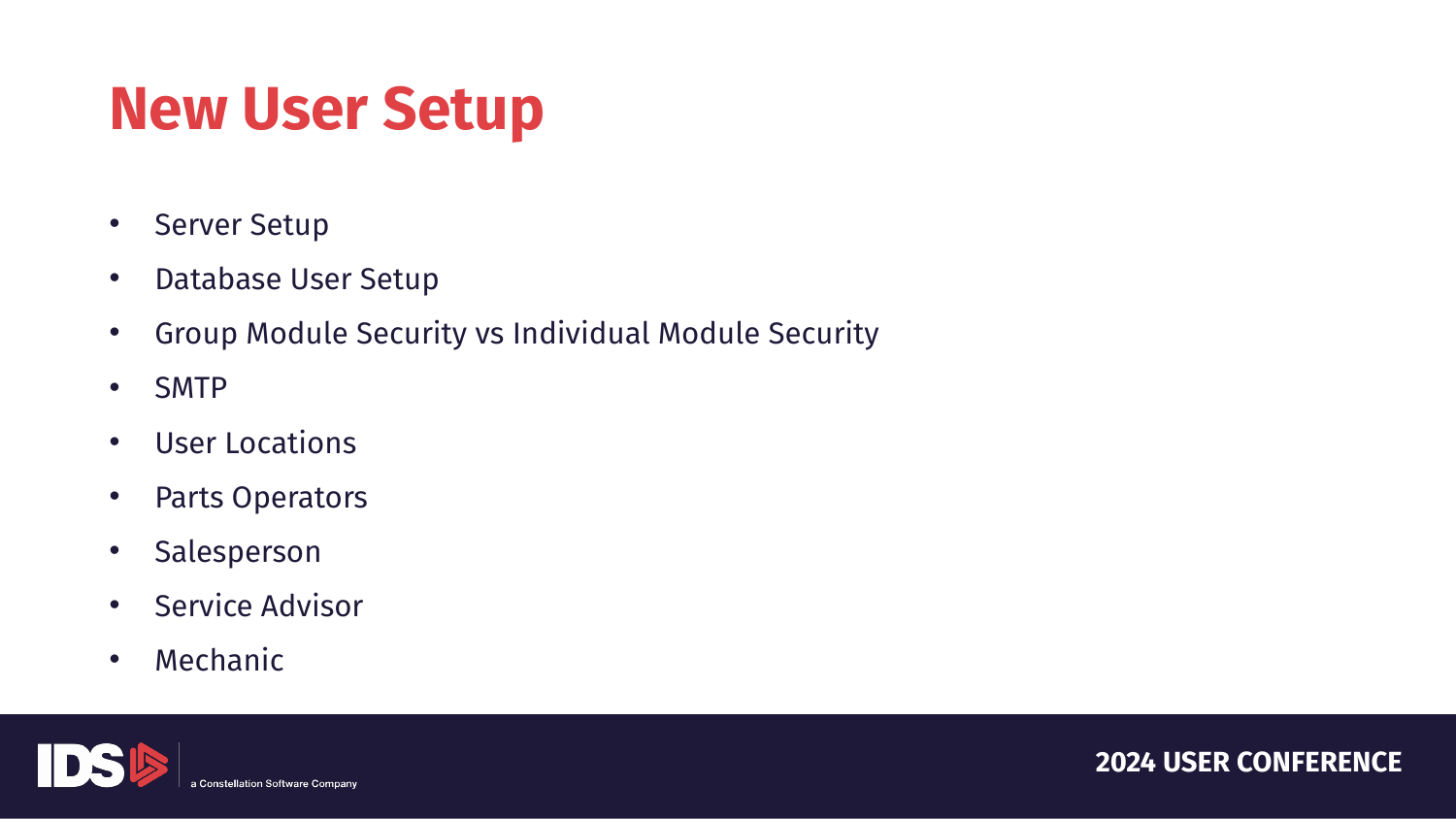

New User Setup
Server Setup
Database User Setup
Group Module Security vs Individual Module Security
SMTP
User Locations
Parts Operators
Salesperson
Service Advisor
Mechanic